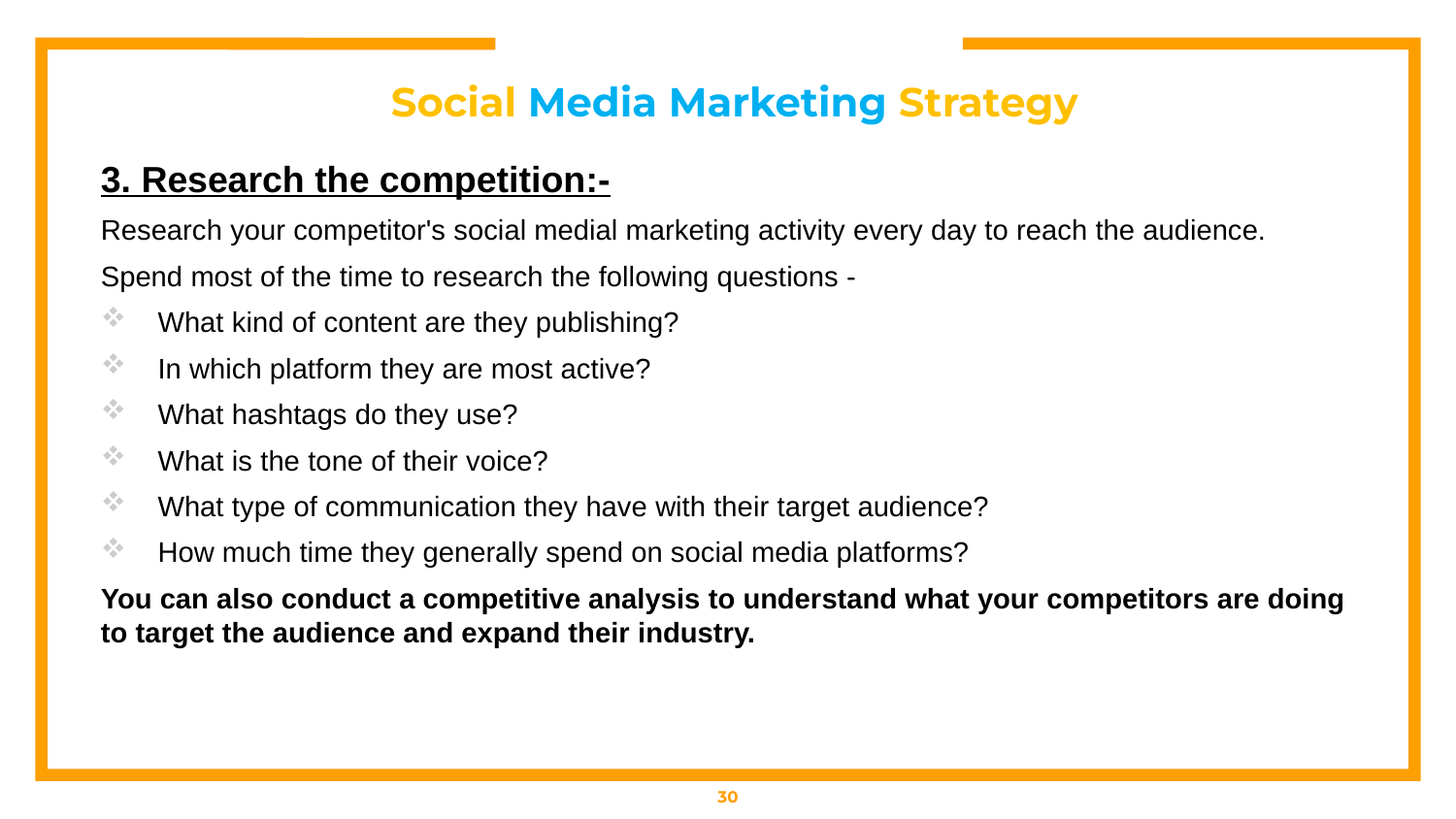

# Social Media Marketing Strategy
3. Research the competition:-
Research your competitor's social medial marketing activity every day to reach the audience.
Spend most of the time to research the following questions -
What kind of content are they publishing?
In which platform they are most active?
What hashtags do they use?
What is the tone of their voice?
What type of communication they have with their target audience?
How much time they generally spend on social media platforms?
You can also conduct a competitive analysis to understand what your competitors are doing to target the audience and expand their industry.

30